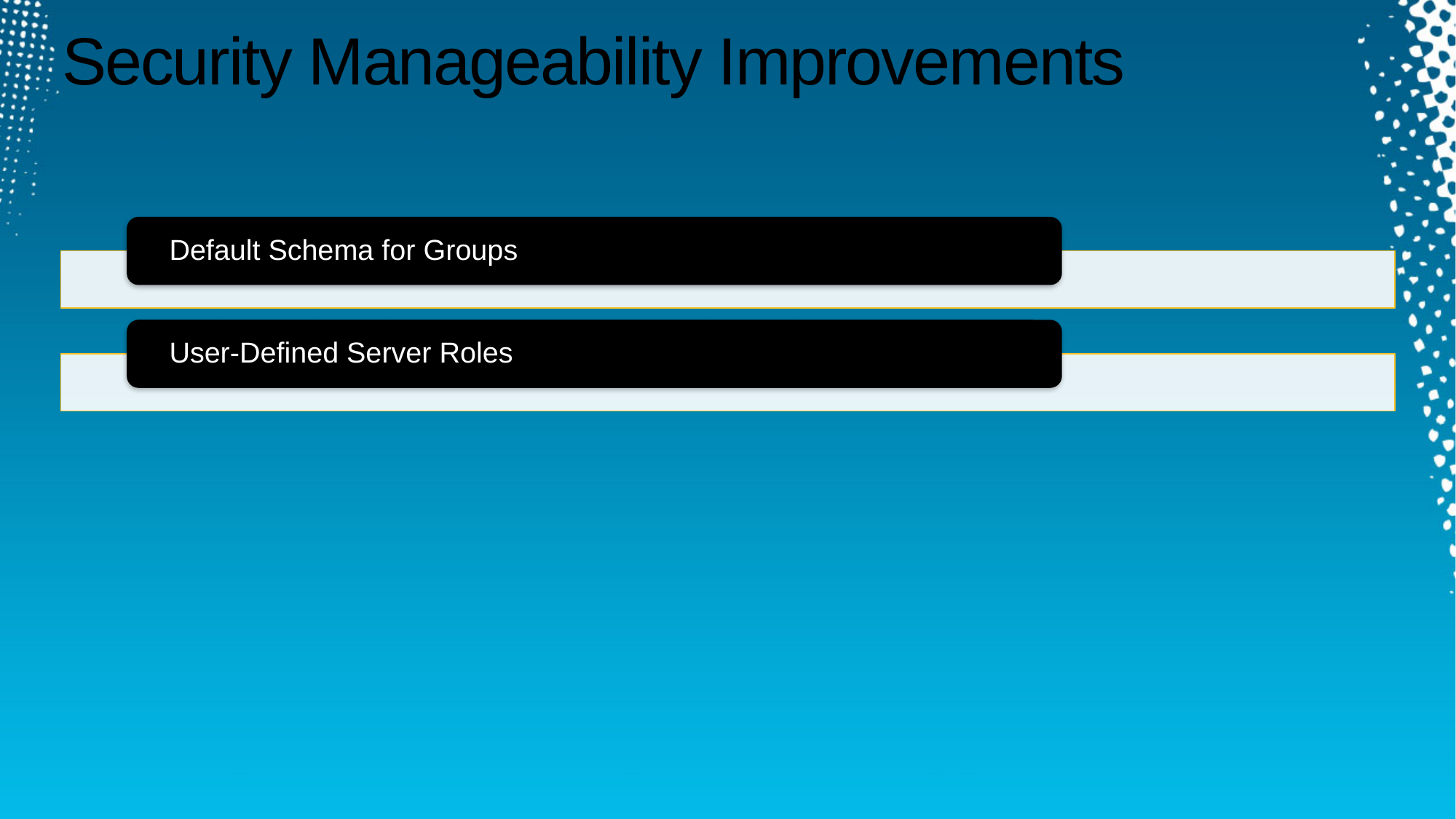

# Security Manageability Improvements
Default Schema for Groups
User-Defined Server Roles